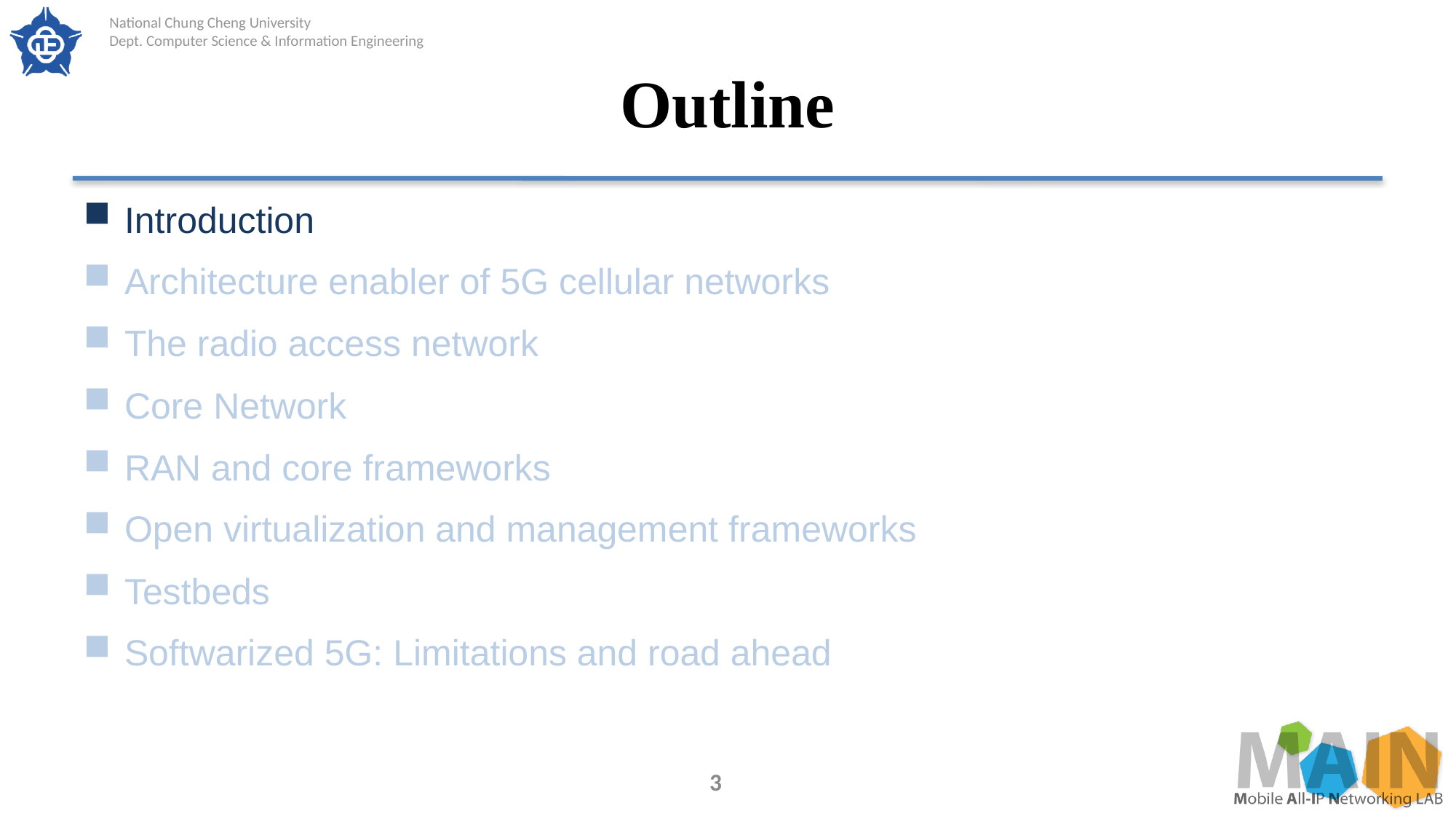

# Outline
Introduction
Architecture enabler of 5G cellular networks
The radio access network
Core Network
RAN and core frameworks
Open virtualization and management frameworks
Testbeds
Softwarized 5G: Limitations and road ahead
3